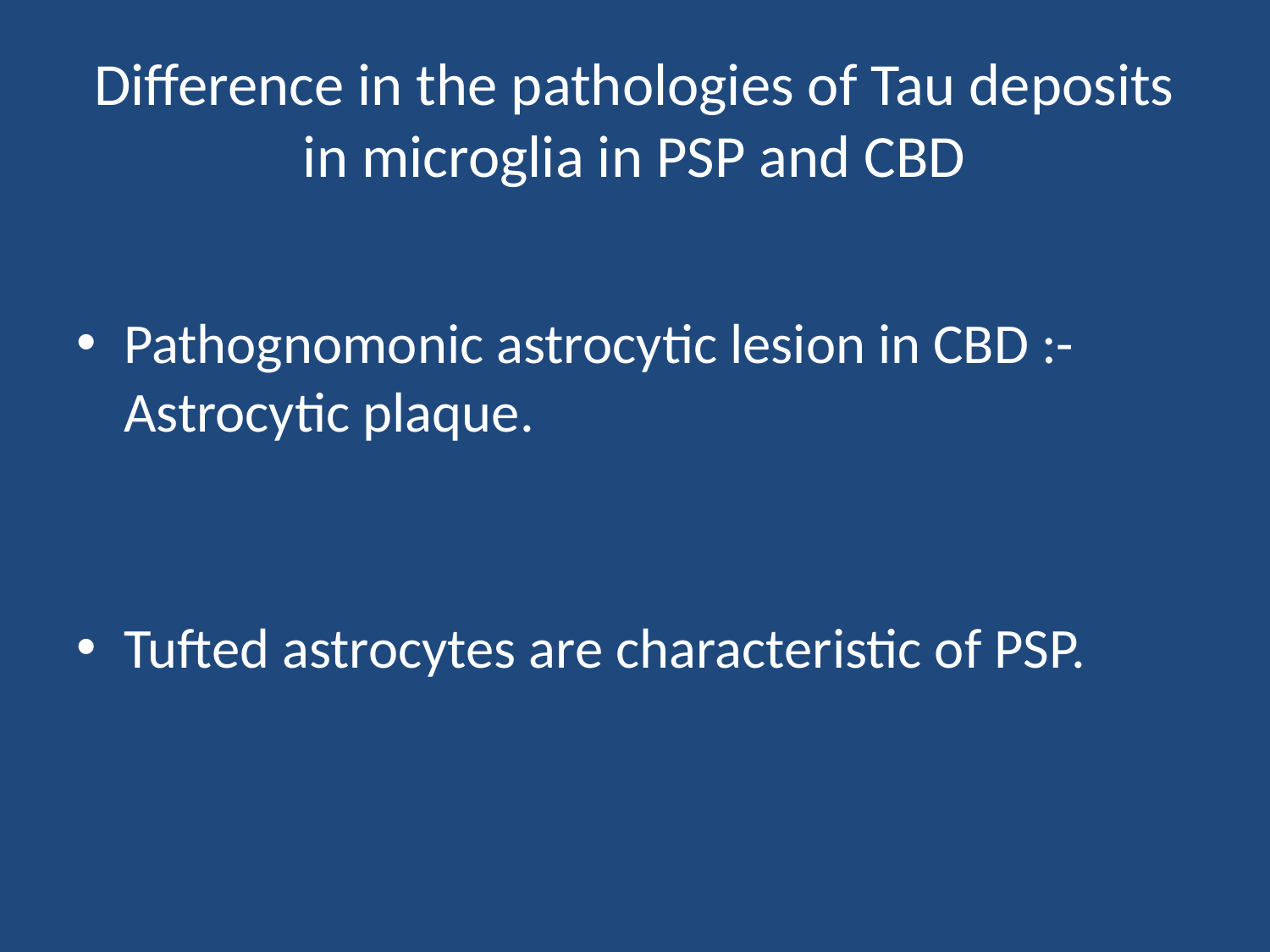

# Difference in the pathologies of Tau deposits in microglia in PSP and CBD

Pathognomonic astrocytic lesion in CBD :-Astrocytic plaque.

Tufted astrocytes are characteristic of PSP.